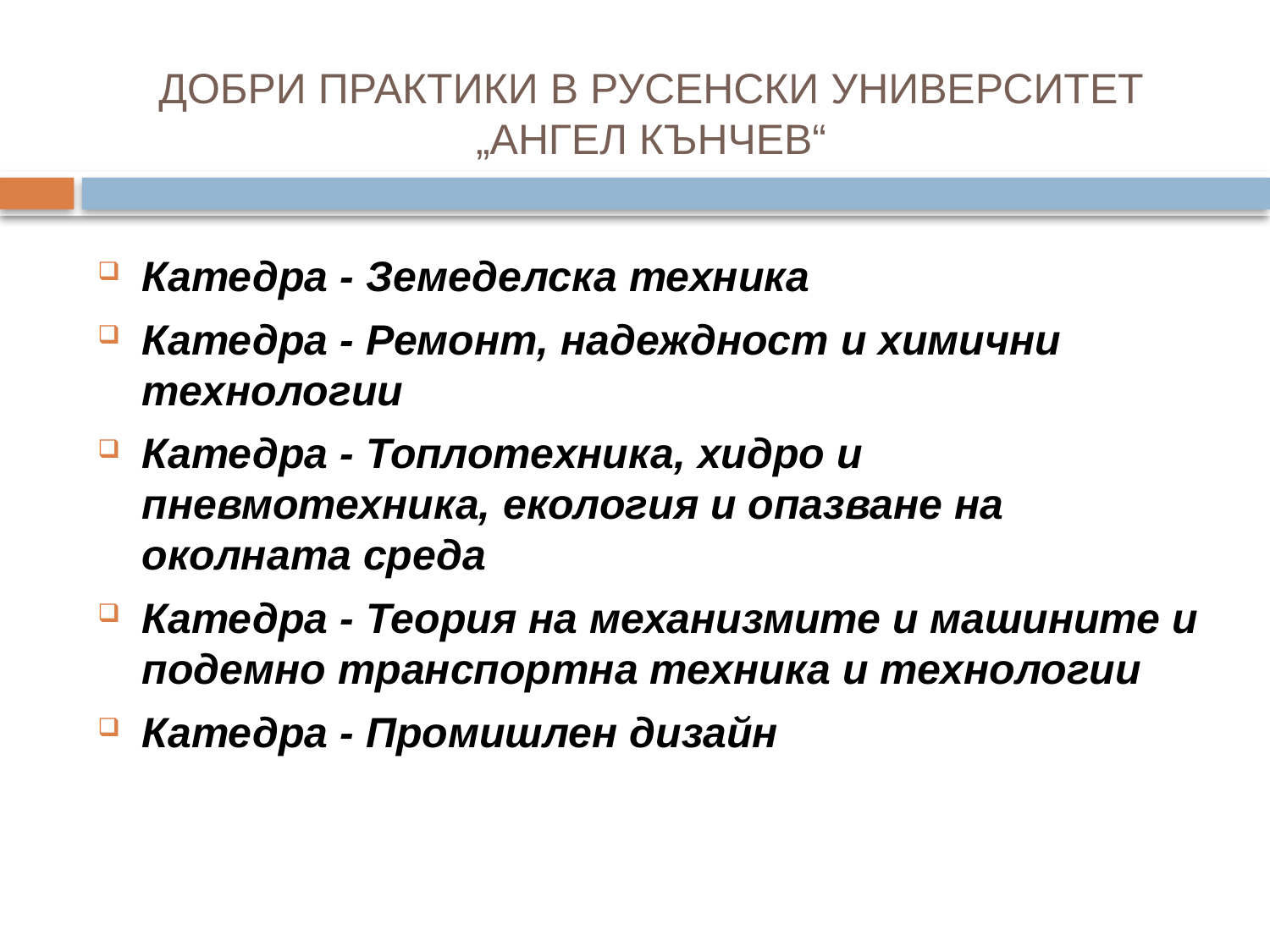

# ДОБРИ ПРАКТИКИ В РУСЕНСКИ УНИВЕРСИТЕТ „АНГЕЛ КЪНЧЕВ“
Катедра - Земеделска техника
Катедра - Ремонт, надеждност и химични технологии
Катедра - Топлотехника, хидро и пневмотехника, екология и опазване на околната среда
Катедра - Теория на механизмите и машините и подемно транспортна техника и технологии
Катедра - Промишлен дизайн